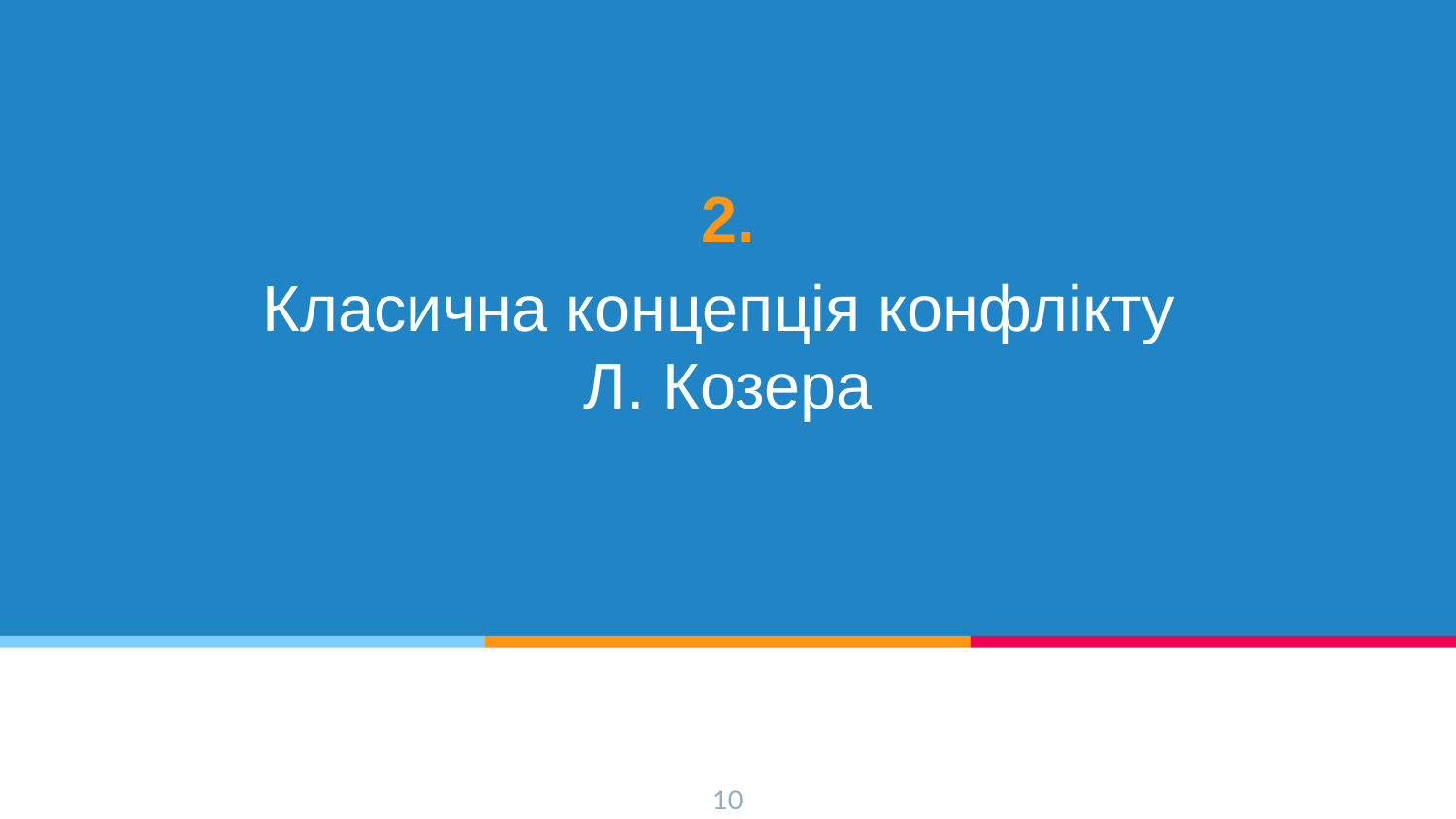

# 2.
Класична концепція конфлікту
Л. Козера
10